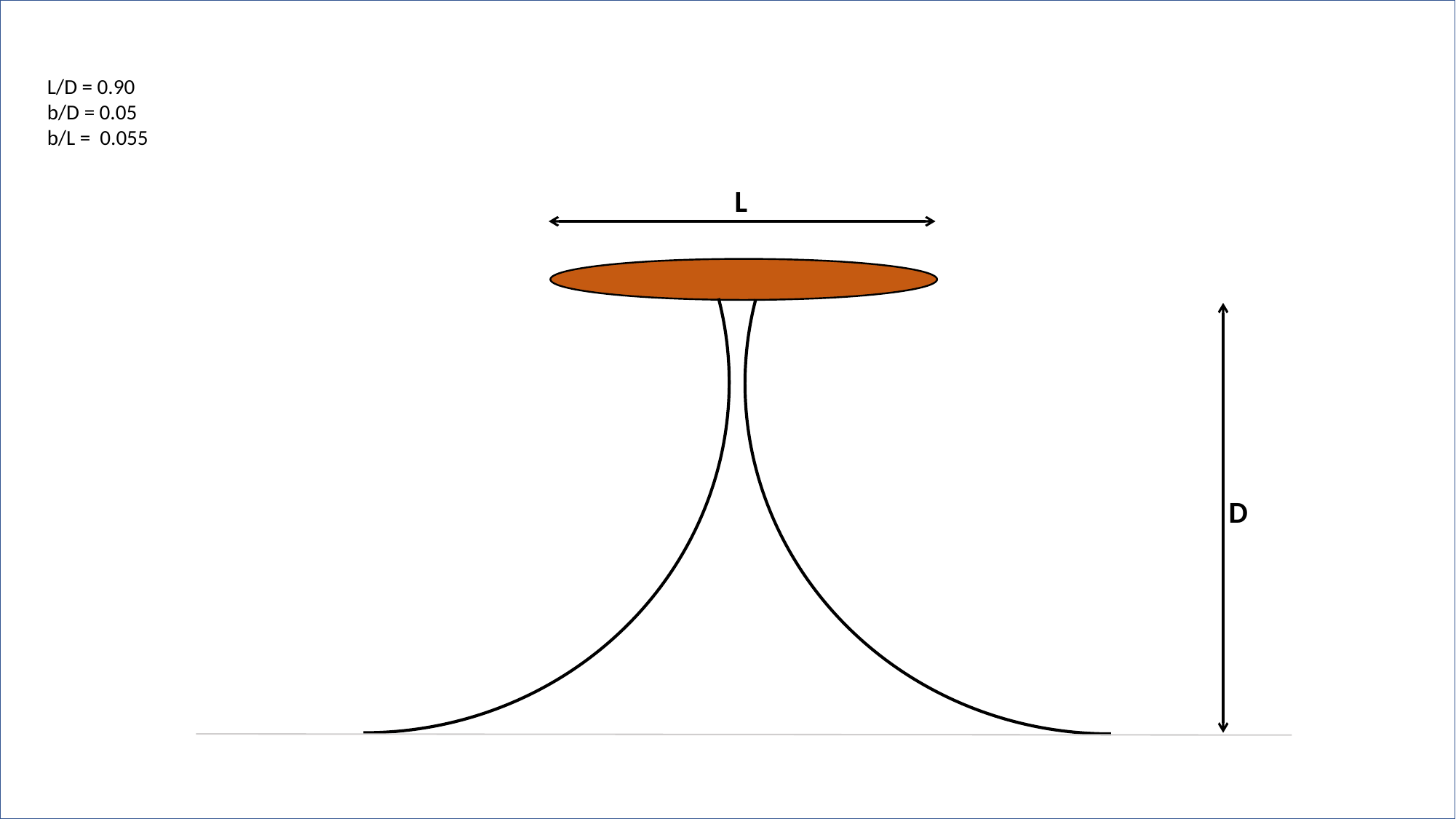

L/D = 0.90
b/D = 0.05
b/L =  0.055

L

D